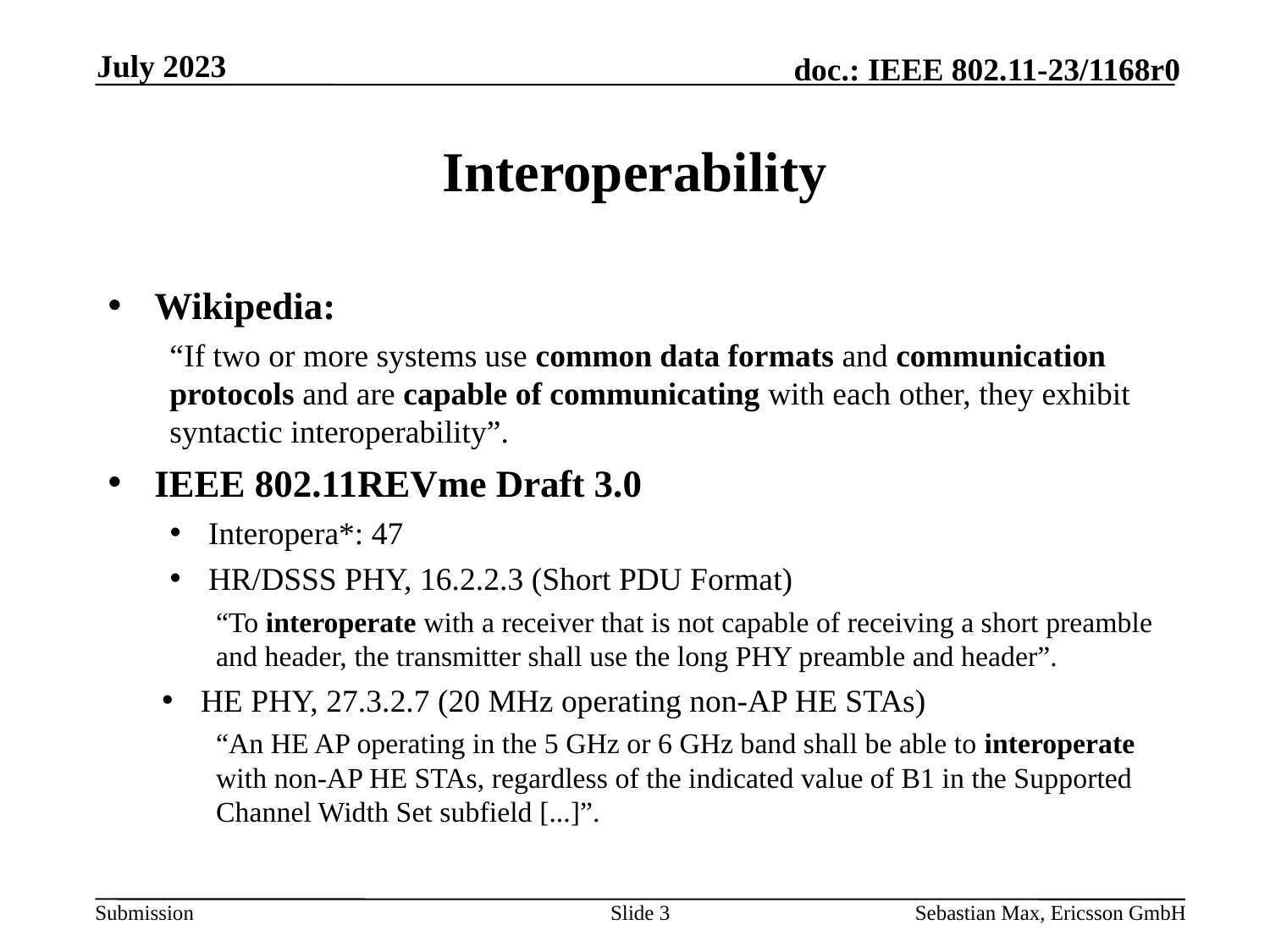

July 2023
# Interoperability
Wikipedia:
“If two or more systems use common data formats and communication protocols and are capable of communicating with each other, they exhibit syntactic interoperability”.
IEEE 802.11REVme Draft 3.0
Interopera*: 47
HR/DSSS PHY, 16.2.2.3 (Short PDU Format)
“To interoperate with a receiver that is not capable of receiving a short preamble and header, the transmitter shall use the long PHY preamble and header”.
HE PHY, 27.3.2.7 (20 MHz operating non-AP HE STAs)
“An HE AP operating in the 5 GHz or 6 GHz band shall be able to interoperate with non-AP HE STAs, regardless of the indicated value of B1 in the Supported Channel Width Set subfield [...]”.

Slide 3
Sebastian Max, Ericsson GmbH